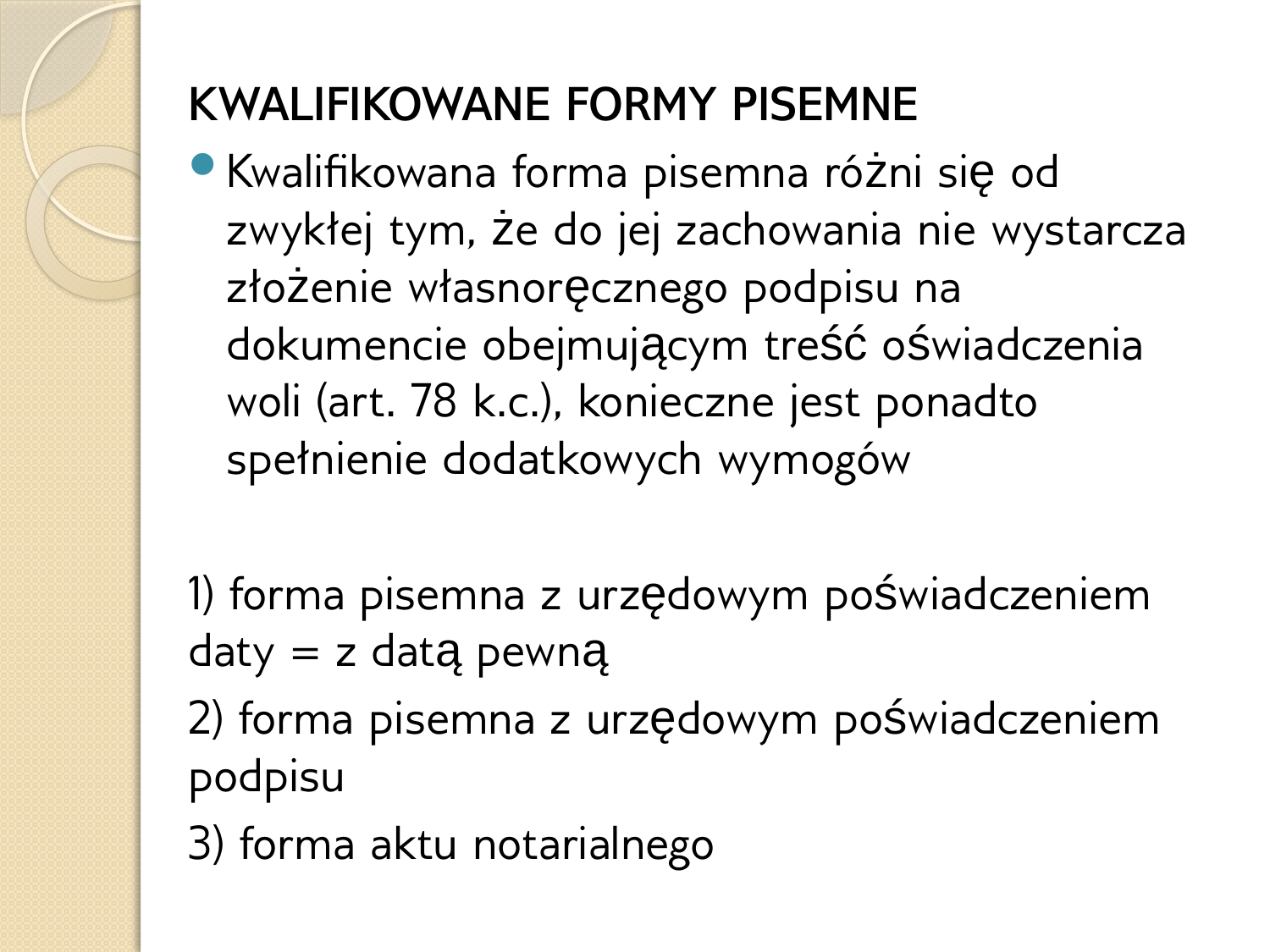

KWALIFIKOWANE FORMY PISEMNE
Kwalifikowana forma pisemna różni się od zwykłej tym, że do jej zachowania nie wystarcza złożenie własnoręcznego podpisu na dokumencie obejmującym treść oświadczenia woli (art. 78 k.c.), konieczne jest ponadto spełnienie dodatkowych wymogów

1) forma pisemna z urzędowym poświadczeniem daty = z datą pewną
2) forma pisemna z urzędowym poświadczeniem podpisu
3) forma aktu notarialnego